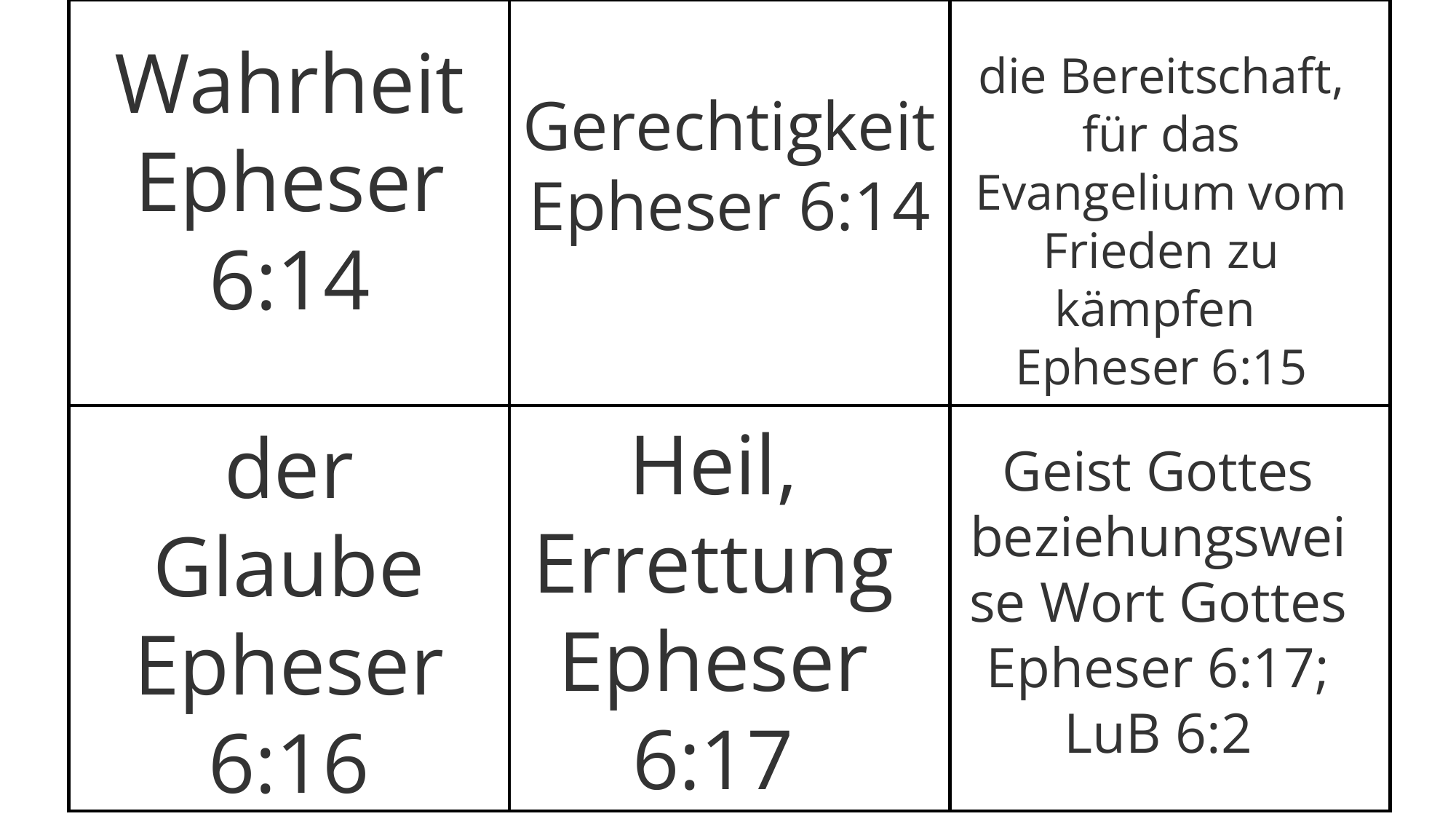

Wahrheit Epheser 6:14
die Bereitschaft, für das Evangelium vom
Frieden zu kämpfen
Epheser 6:15

Gerechtigkeit Epheser 6:14

Heil, Errettung Epheser 6:17
der Glaube Epheser 6:16
Geist Gottes beziehungsweise Wort Gottes Epheser 6:17; LuB 6:2